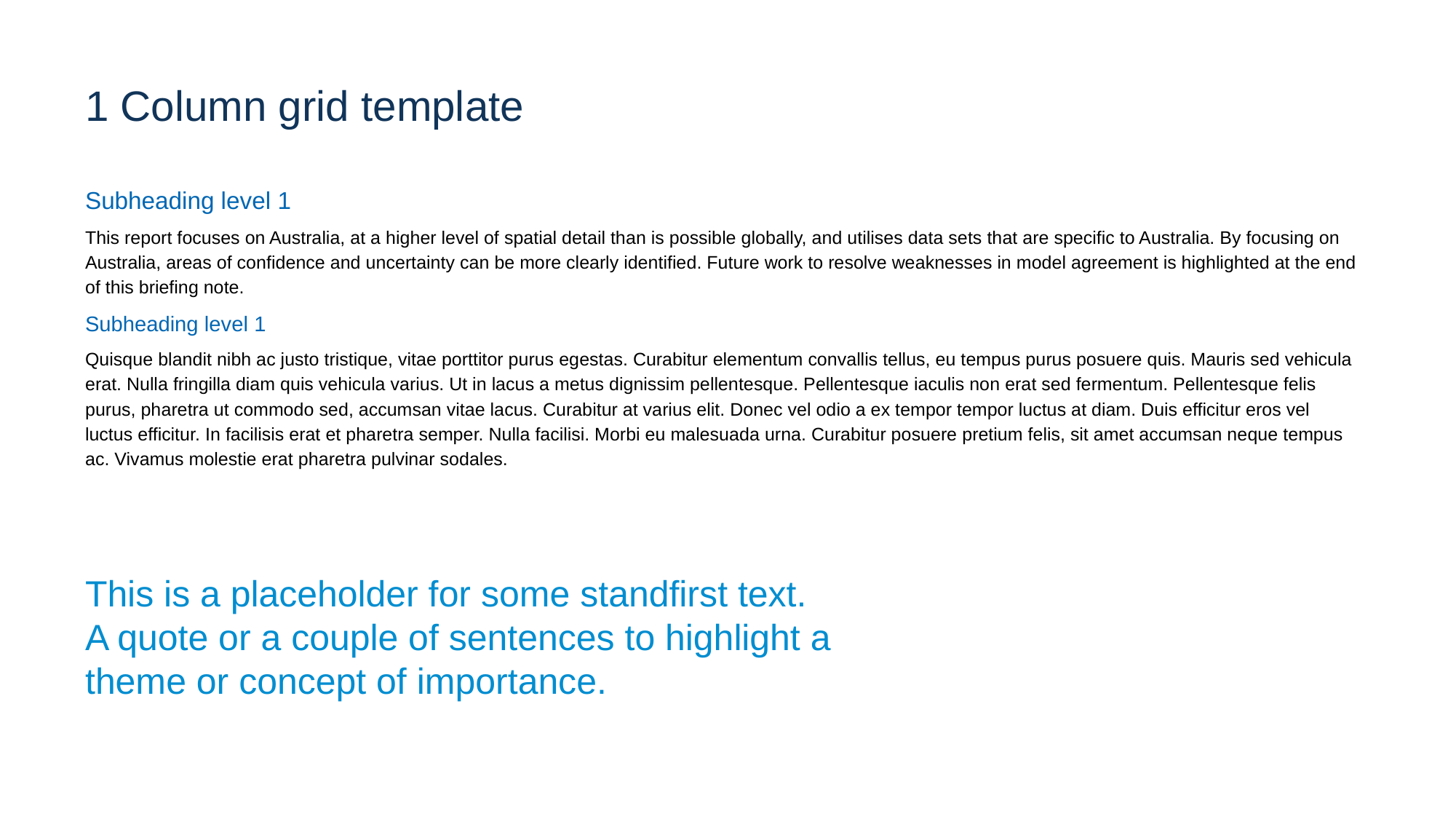

1 Column grid template
Subheading level 1
This report focuses on Australia, at a higher level of spatial detail than is possible globally, and utilises data sets that are specific to Australia. By focusing on Australia, areas of confidence and uncertainty can be more clearly identified. Future work to resolve weaknesses in model agreement is highlighted at the end of this briefing note.
Subheading level 1
Quisque blandit nibh ac justo tristique, vitae porttitor purus egestas. Curabitur elementum convallis tellus, eu tempus purus posuere quis. Mauris sed vehicula erat. Nulla fringilla diam quis vehicula varius. Ut in lacus a metus dignissim pellentesque. Pellentesque iaculis non erat sed fermentum. Pellentesque felis purus, pharetra ut commodo sed, accumsan vitae lacus. Curabitur at varius elit. Donec vel odio a ex tempor tempor luctus at diam. Duis efficitur eros vel luctus efficitur. In facilisis erat et pharetra semper. Nulla facilisi. Morbi eu malesuada urna. Curabitur posuere pretium felis, sit amet accumsan neque tempus ac. Vivamus molestie erat pharetra pulvinar sodales.

This is a placeholder for some standfirst text.
A quote or a couple of sentences to highlight a theme or concept of importance.